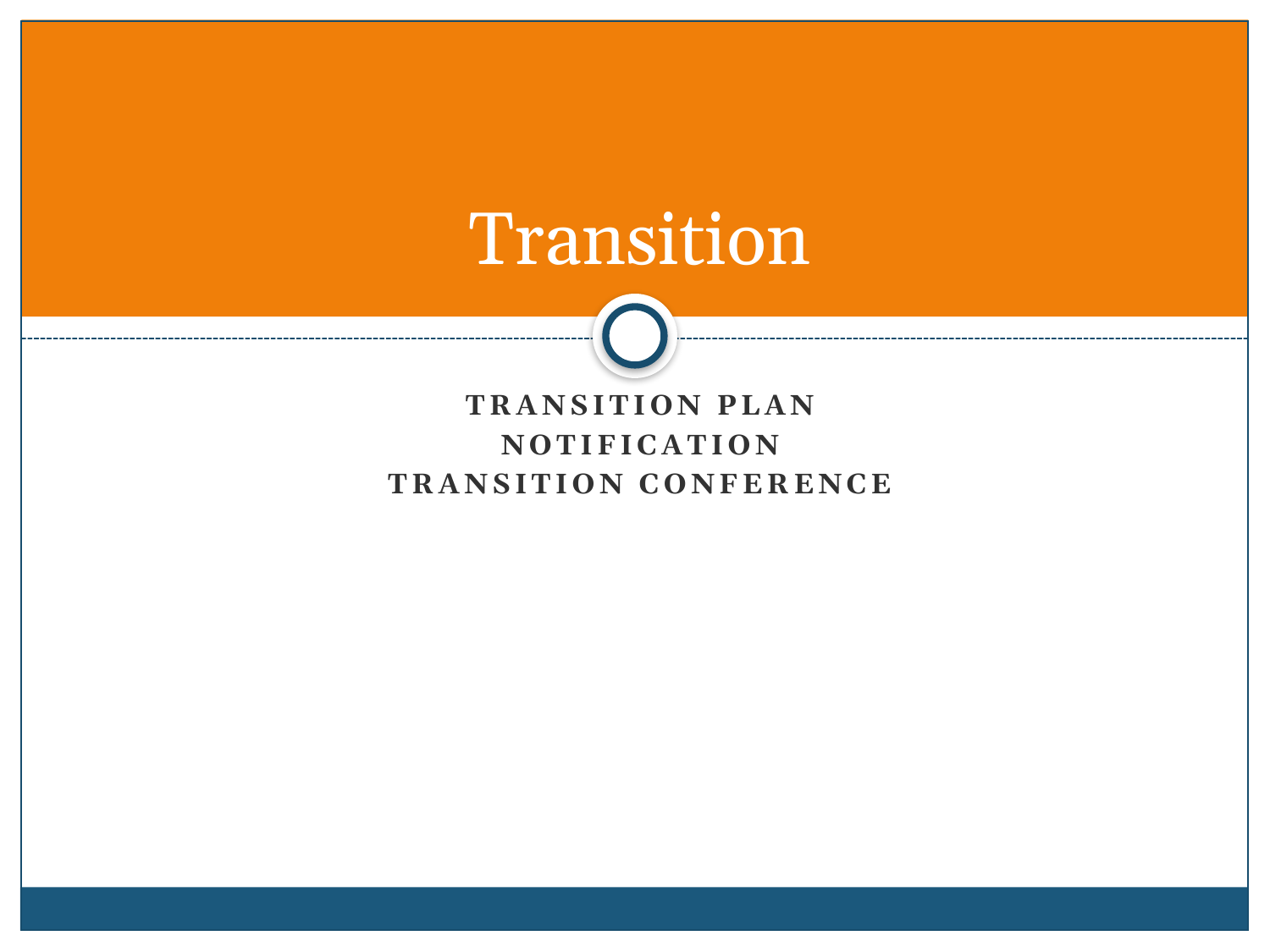

# Transition
Transition Plan
Notification
Transition Conference